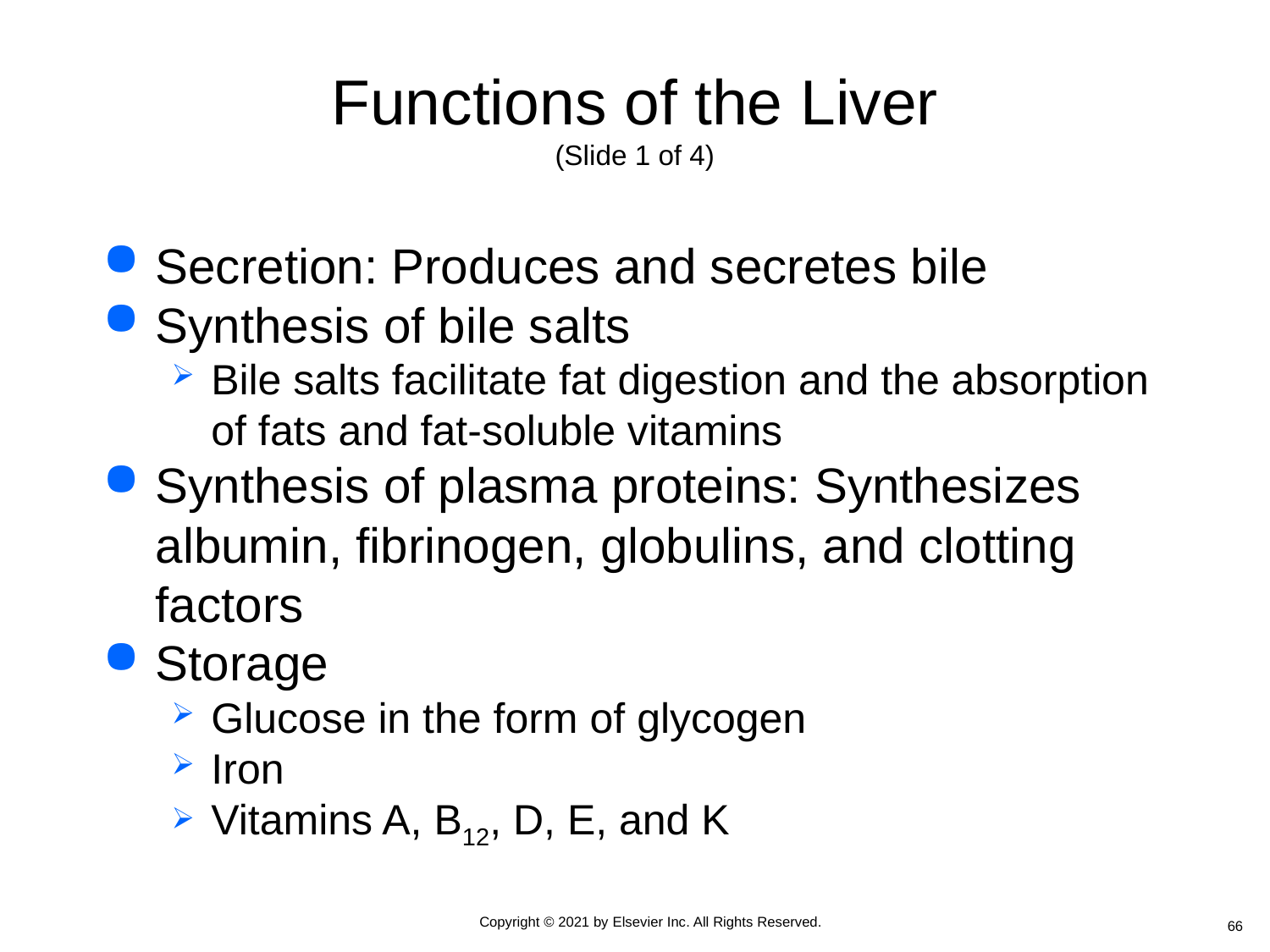

# Functions of the Liver (Slide 1 of 4)
Secretion: Produces and secretes bile
Synthesis of bile salts
Bile salts facilitate fat digestion and the absorption of fats and fat-soluble vitamins
Synthesis of plasma proteins: Synthesizes albumin, fibrinogen, globulins, and clotting factors
Storage
Glucose in the form of glycogen
Iron
Vitamins A, B12, D, E, and K
66